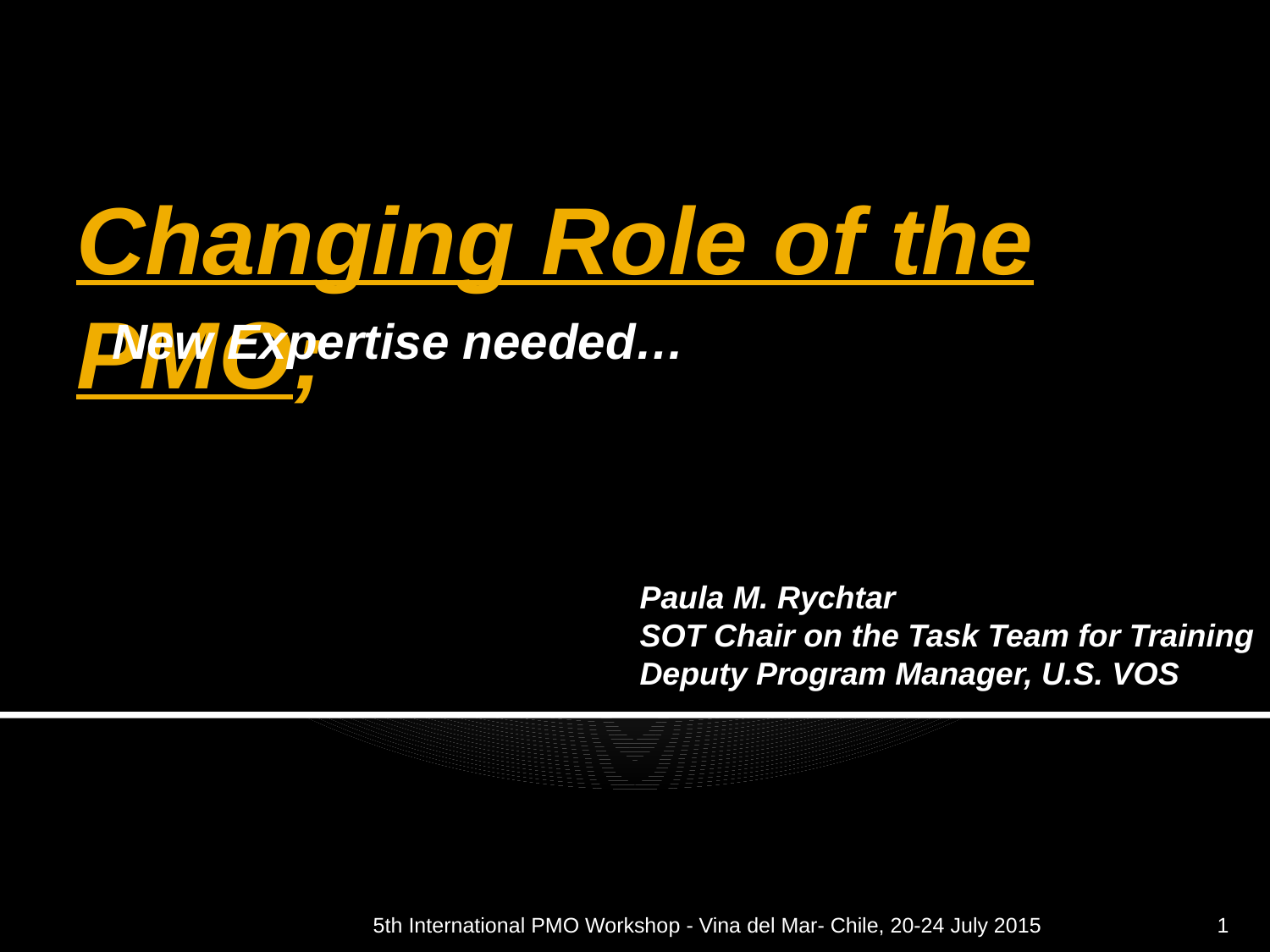

# Changing Role of the PMO;

New Expertise needed…

Paula M. Rychtar
SOT Chair on the Task Team for Training
Deputy Program Manager, U.S. VOS
5th International PMO Workshop - Vina del Mar- Chile, 20-24 July 2015
1